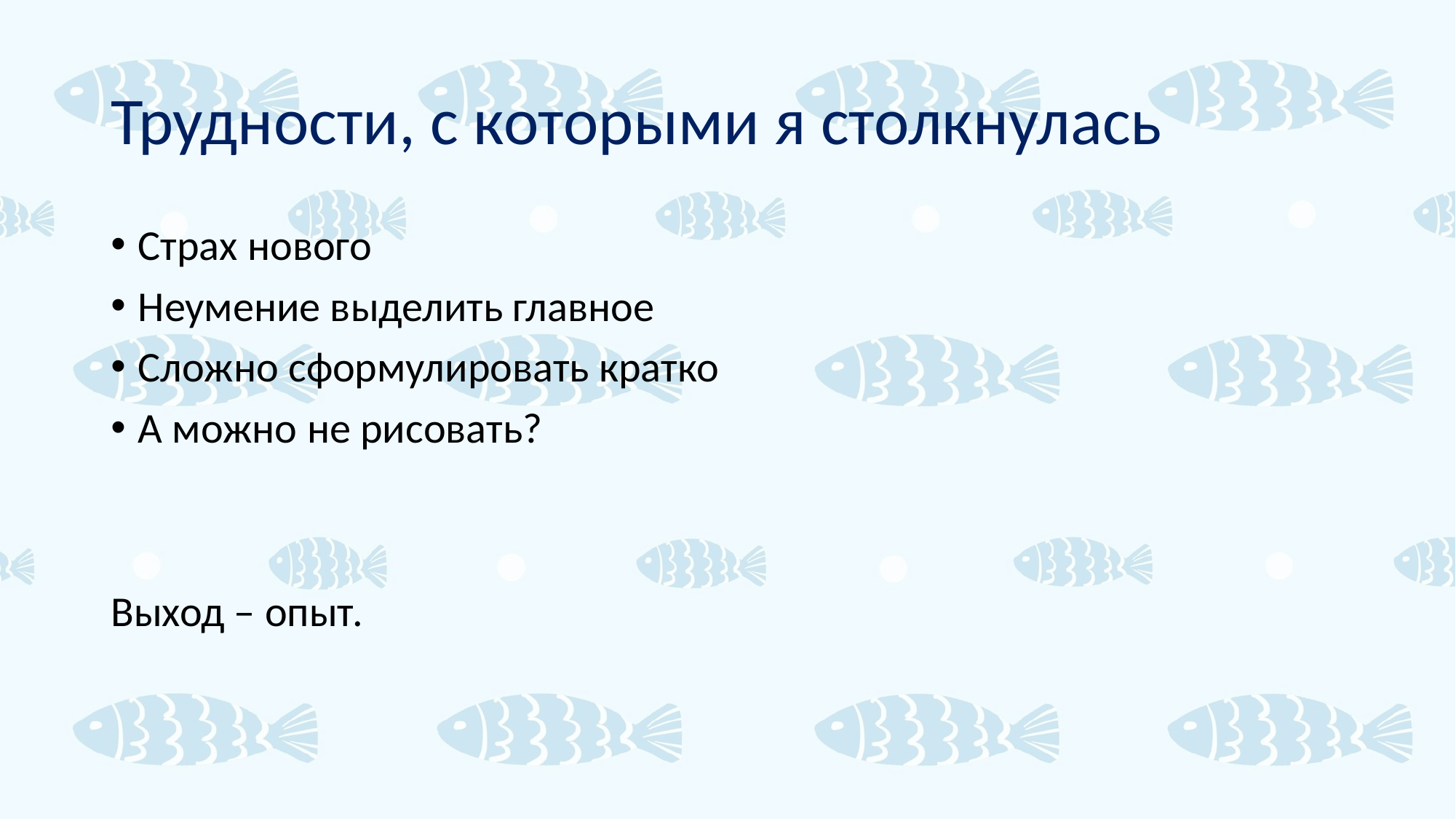

# Трудности, с которыми я столкнулась
Страх нового
Неумение выделить главное
Сложно сформулировать кратко
А можно не рисовать?

Выход – опыт.